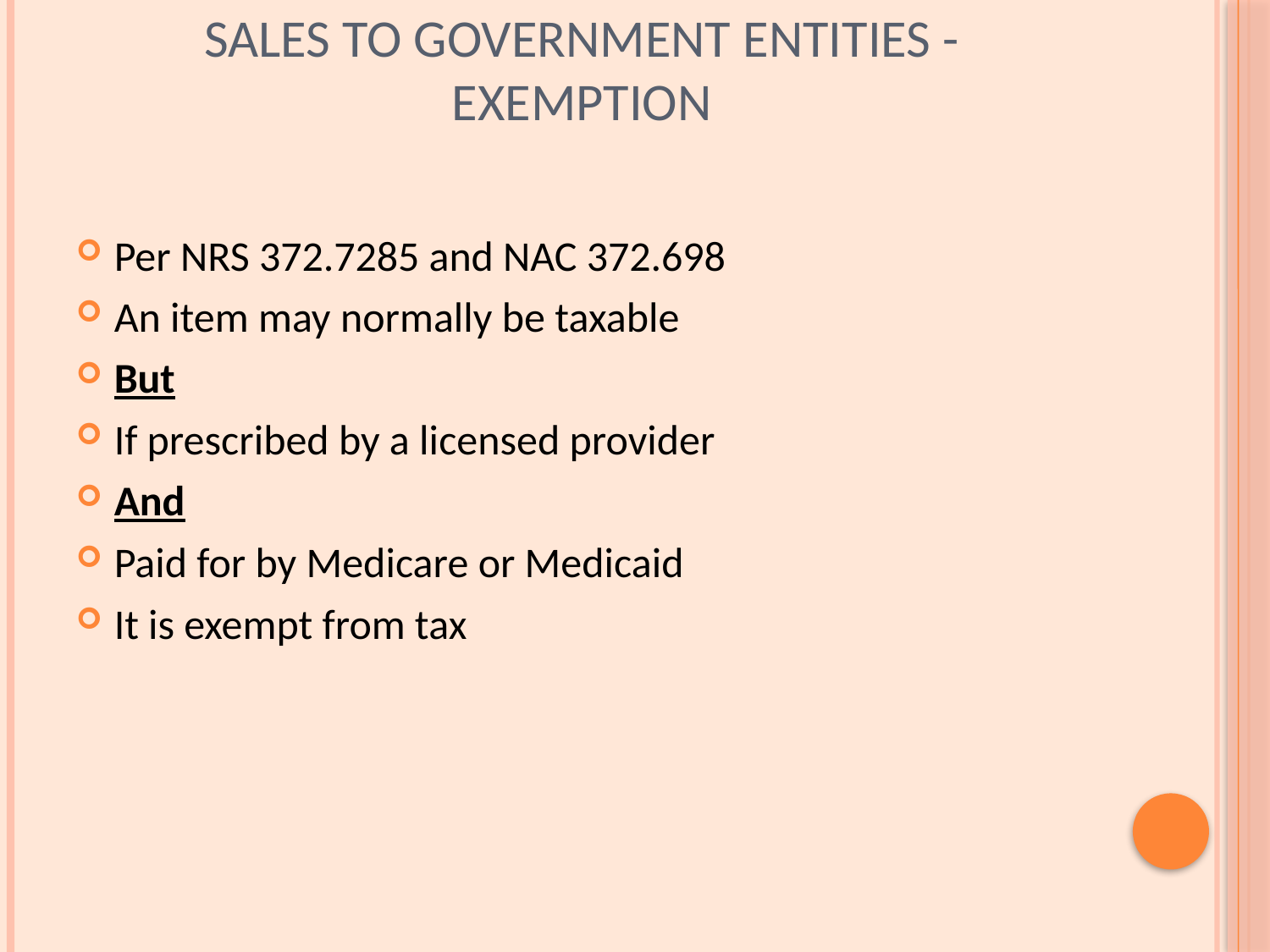

# Sales to Government Entities - Exemption
Per NRS 372.7285 and NAC 372.698
An item may normally be taxable
But
If prescribed by a licensed provider
And
Paid for by Medicare or Medicaid
It is exempt from tax